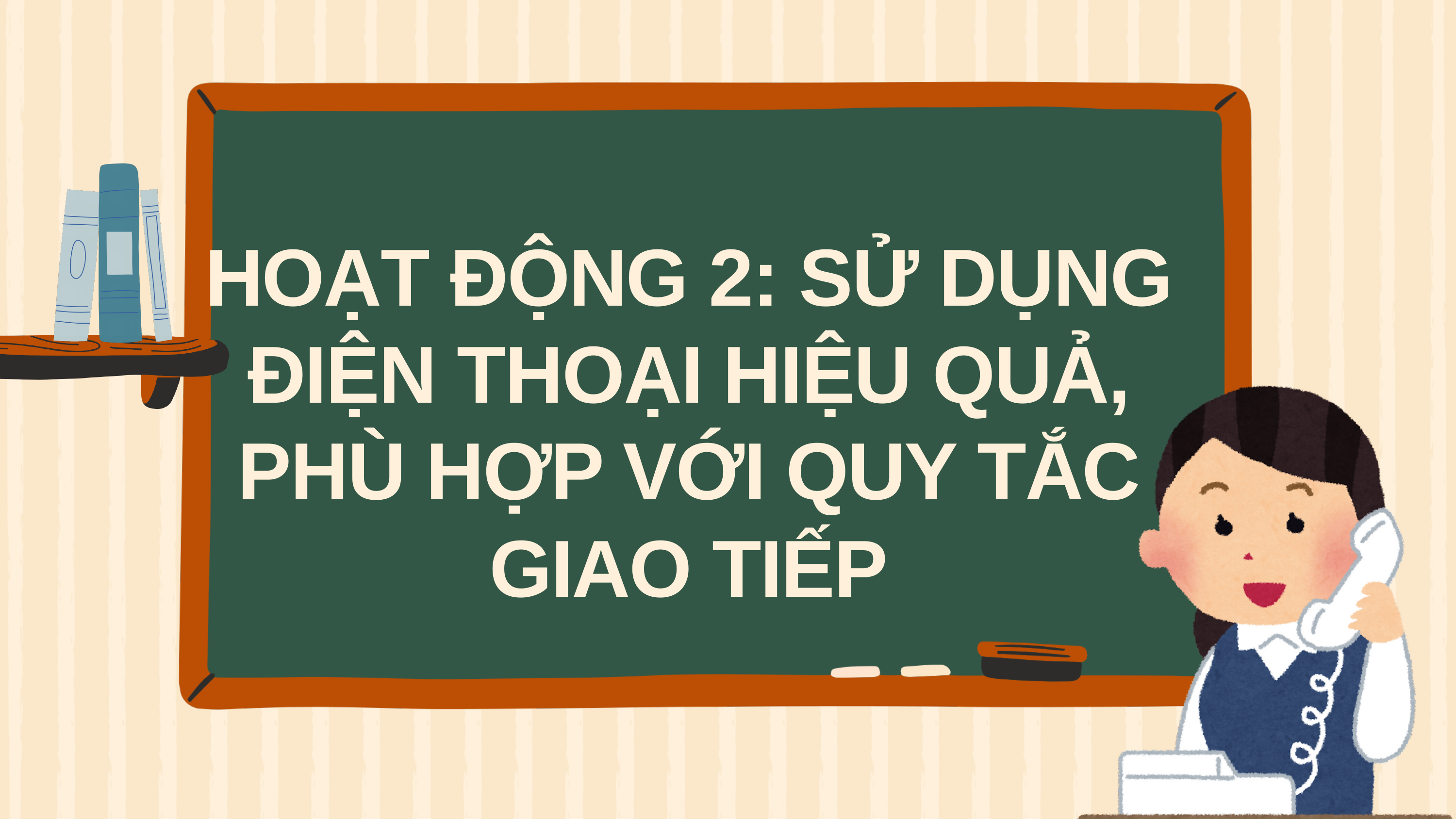

HOẠT ĐỘNG 2: SỬ DỤNG ĐIỆN THOẠI HIỆU QUẢ, PHÙ HỢP VỚI QUY TẮC GIAO TIẾP